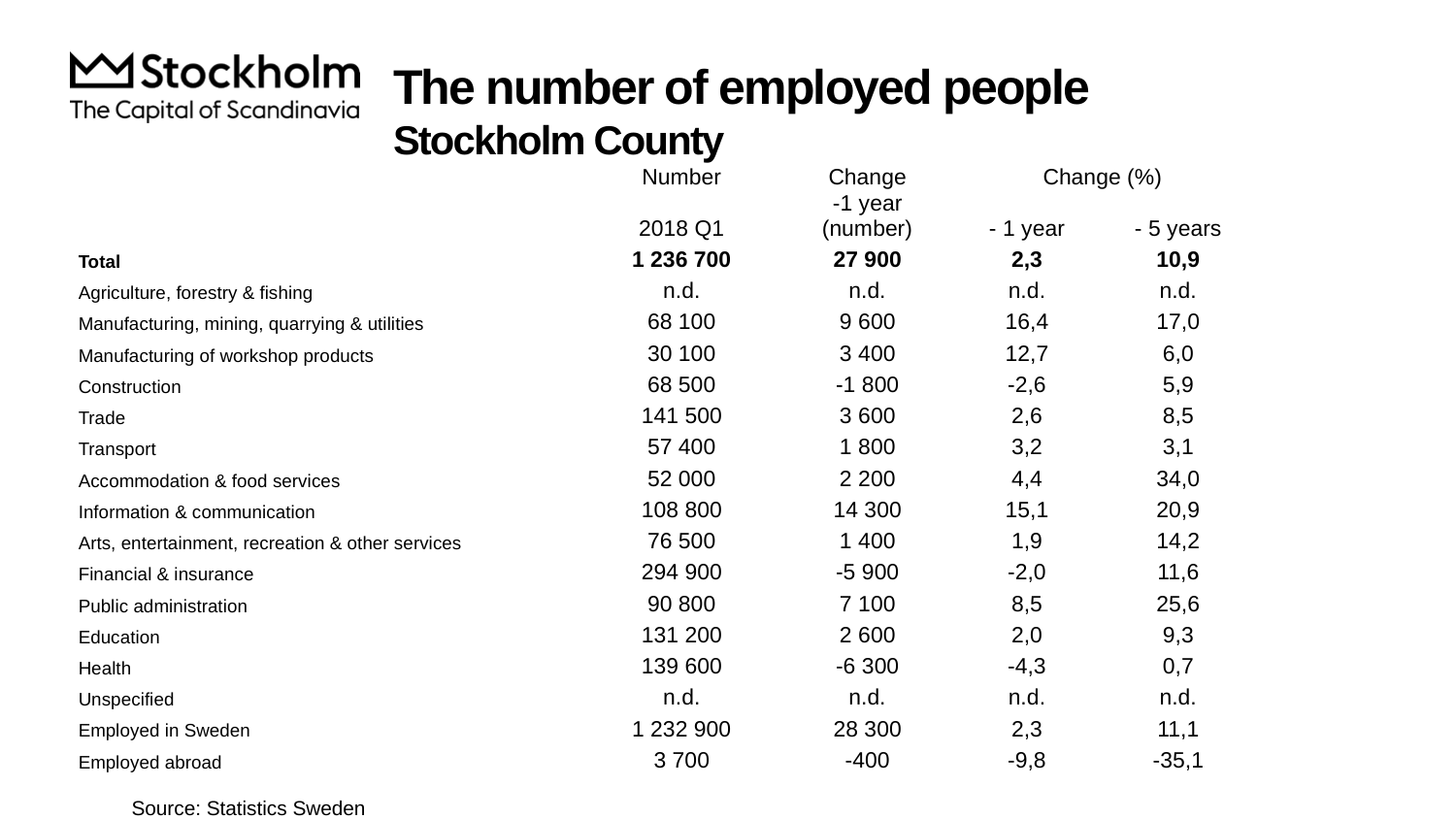

# The number of employed people Stockholm County
|  | Number | Change | Change (%) |  |
| --- | --- | --- | --- | --- |
|  | 2018 Q1 | -1 year (number) | - 1 year | - 5 years |
| Total | 1 236 700 | 27 900 | 2,3 | 10,9 |
| Agriculture, forestry & fishing | n.d. | n.d. | n.d. | n.d. |
| Manufacturing, mining, quarrying & utilities | 68 100 | 9 600 | 16,4 | 17,0 |
| Manufacturing of workshop products | 30 100 | 3 400 | 12,7 | 6,0 |
| Construction | 68 500 | -1 800 | -2,6 | 5,9 |
| Trade | 141 500 | 3 600 | 2,6 | 8,5 |
| Transport | 57 400 | 1 800 | 3,2 | 3,1 |
| Accommodation & food services | 52 000 | 2 200 | 4,4 | 34,0 |
| Information & communication | 108 800 | 14 300 | 15,1 | 20,9 |
| Arts, entertainment, recreation & other services | 76 500 | 1 400 | 1,9 | 14,2 |
| Financial & insurance | 294 900 | -5 900 | -2,0 | 11,6 |
| Public administration | 90 800 | 7 100 | 8,5 | 25,6 |
| Education | 131 200 | 2 600 | 2,0 | 9,3 |
| Health | 139 600 | -6 300 | -4,3 | 0,7 |
| Unspecified | n.d. | n.d. | n.d. | n.d. |
| Employed in Sweden | 1 232 900 | 28 300 | 2,3 | 11,1 |
| Employed abroad | 3 700 | -400 | -9,8 | -35,1 |
Source: Statistics Sweden